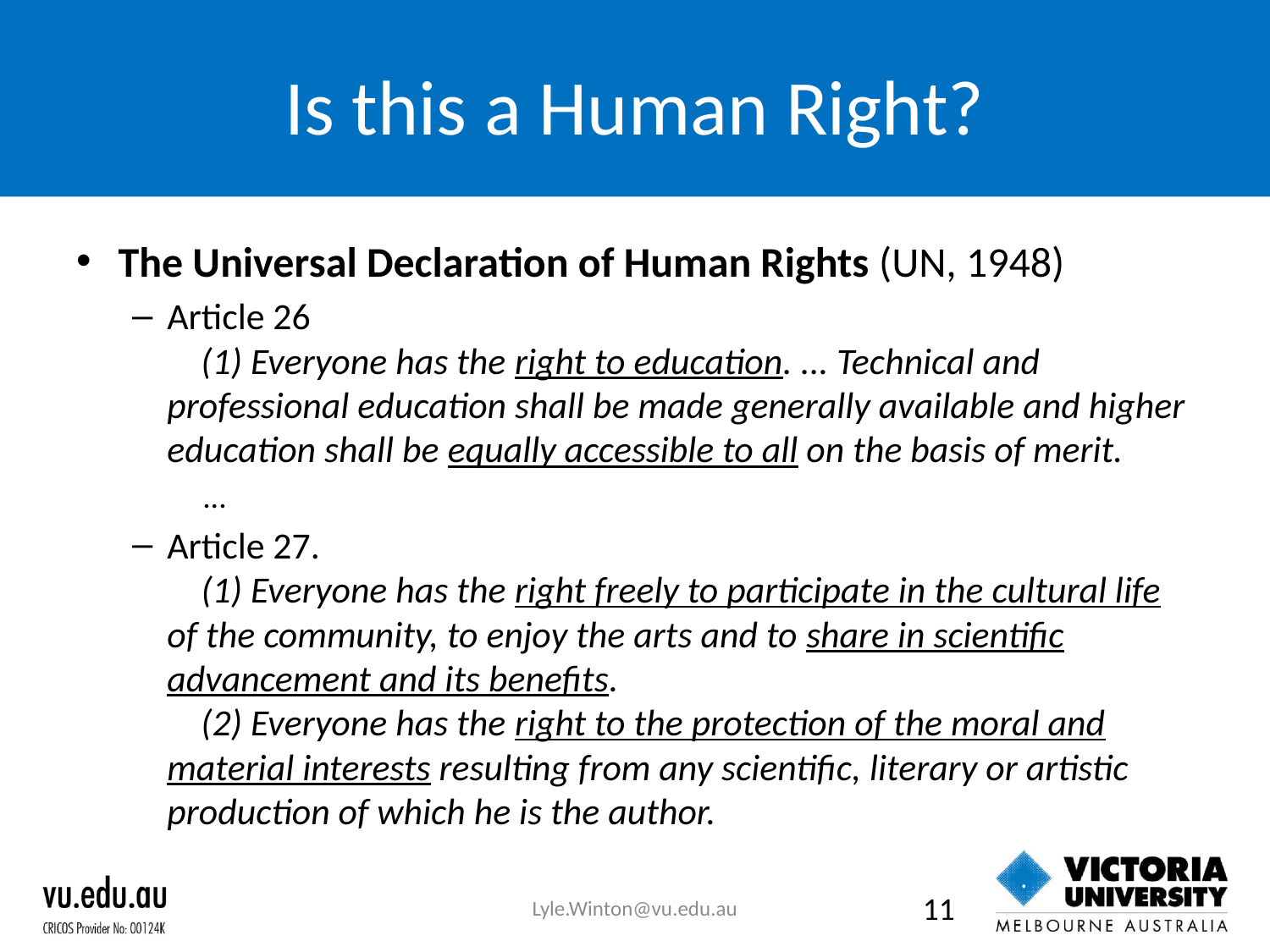

# Is this a Human Right?
The Universal Declaration of Human Rights (UN, 1948)
Article 26
    (1) Everyone has the right to education. ... Technical and professional education shall be made generally available and higher education shall be equally accessible to all on the basis of merit.
  ...
Article 27.
    (1) Everyone has the right freely to participate in the cultural life of the community, to enjoy the arts and to share in scientific advancement and its benefits.
    (2) Everyone has the right to the protection of the moral and material interests resulting from any scientific, literary or artistic production of which he is the author.

Lyle.Winton@vu.edu.au
11